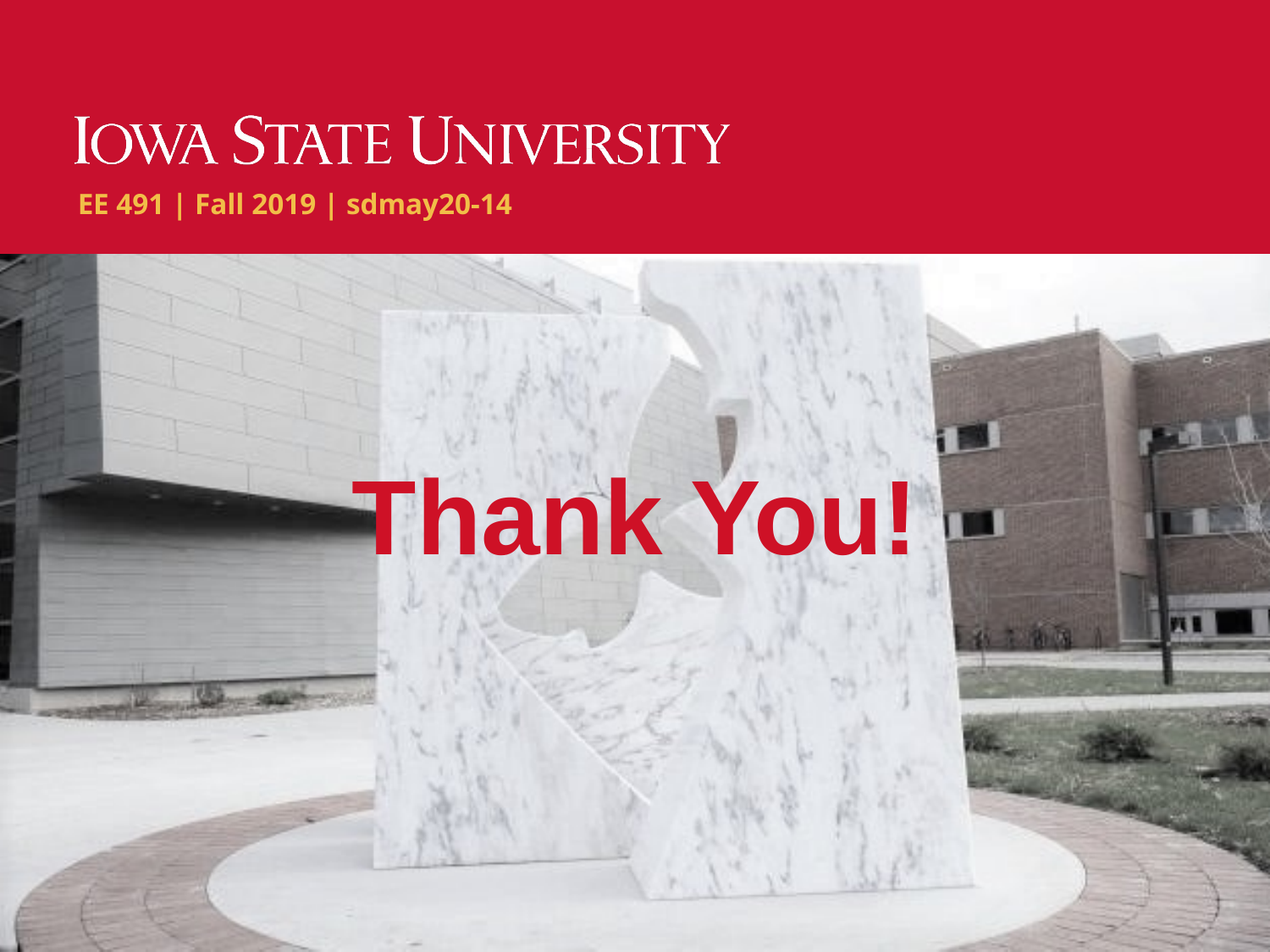

EE 491 | Fall 2019 | sdmay20-14
# Thank You!